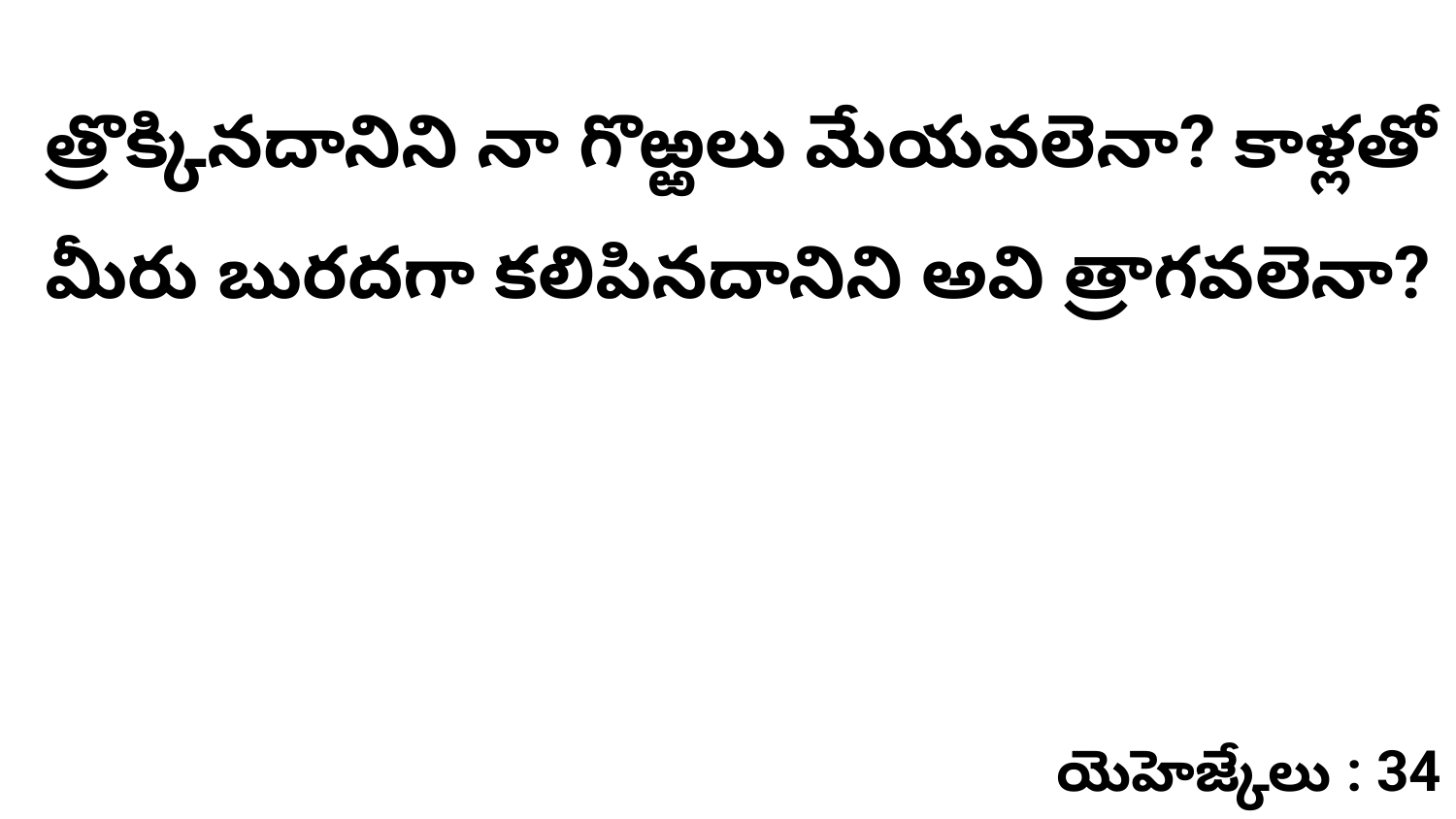

త్రొక్కినదానిని నా గొఱ్ఱలు మేయవలెనా? కాళ్లతో మీరు బురదగా కలిపినదానిని అవి త్రాగవలెనా?
యెహెజ్కేలు : 34